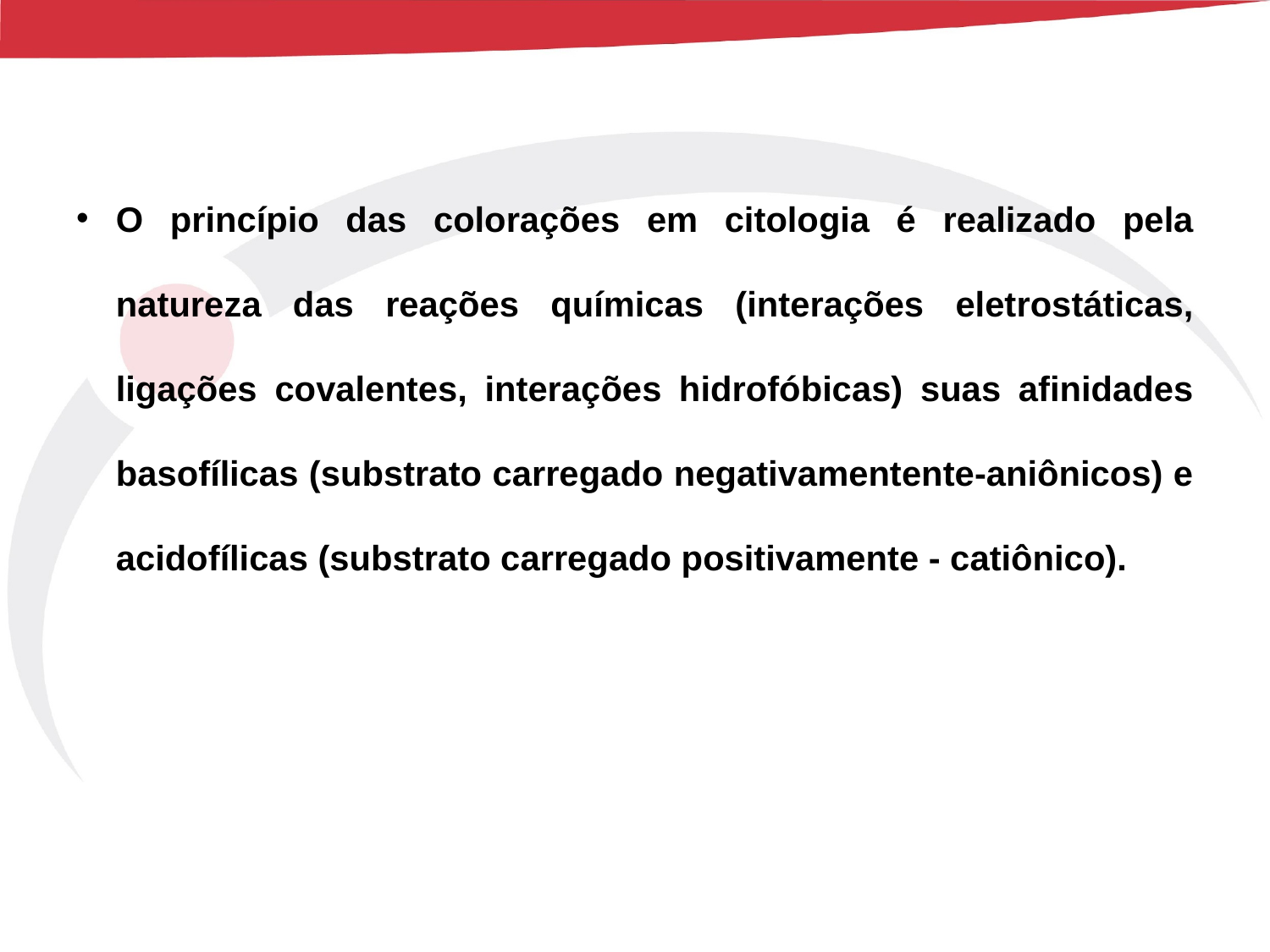

O princípio das colorações em citologia é realizado pela natureza das reações químicas (interações eletrostáticas, ligações covalentes, interações hidrofóbicas) suas afinidades basofílicas (substrato carregado negativamentente-aniônicos) e acidofílicas (substrato carregado positivamente - catiônico).